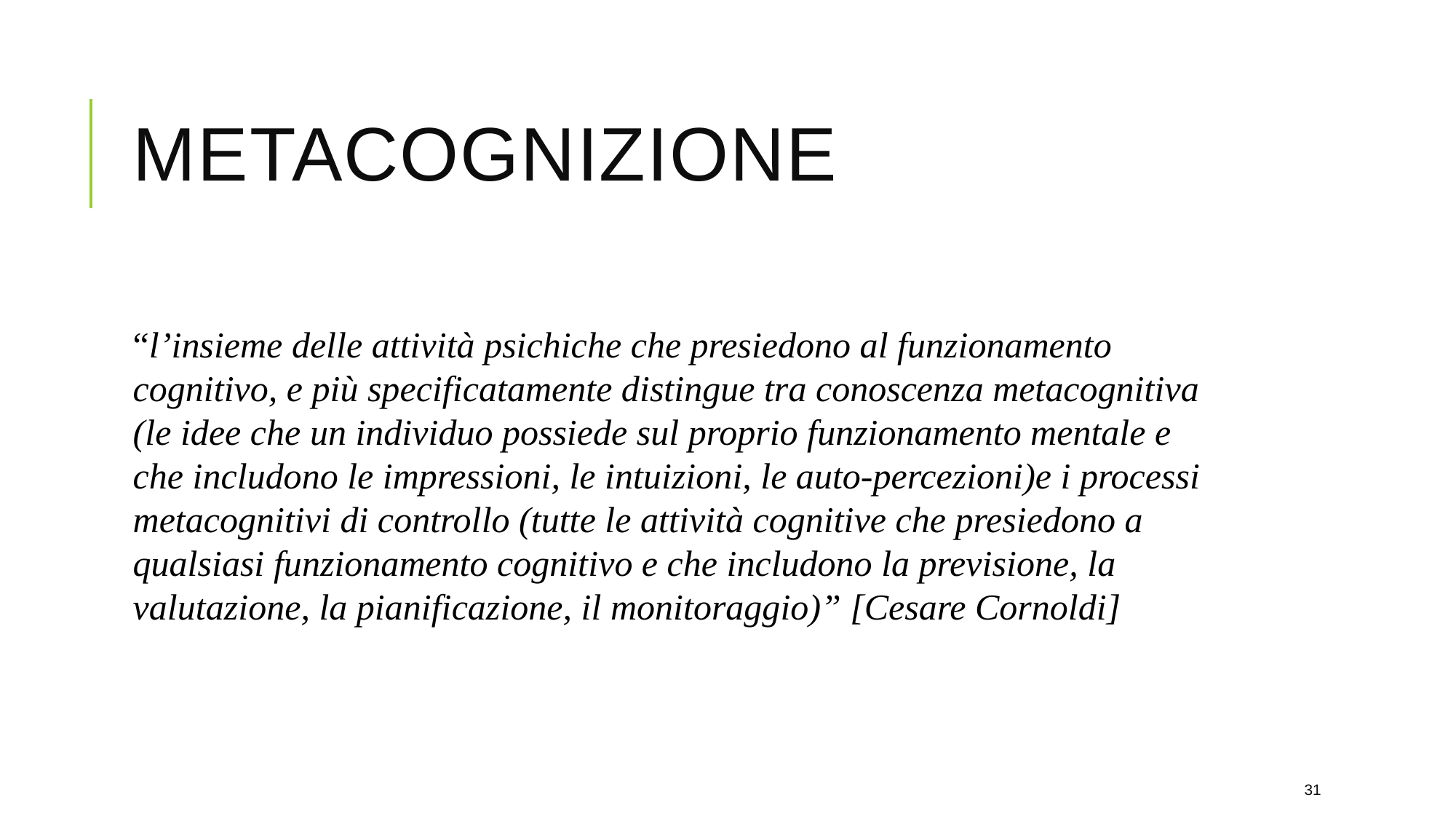

# metacognizione
“l’insieme delle attività psichiche che presiedono al funzionamento cognitivo, e più specificatamente distingue tra conoscenza metacognitiva (le idee che un individuo possiede sul proprio funzionamento mentale e che includono le impressioni, le intuizioni, le auto-percezioni)e i processi metacognitivi di controllo (tutte le attività cognitive che presiedono a qualsiasi funzionamento cognitivo e che includono la previsione, la valutazione, la pianificazione, il monitoraggio)” [Cesare Cornoldi]
31